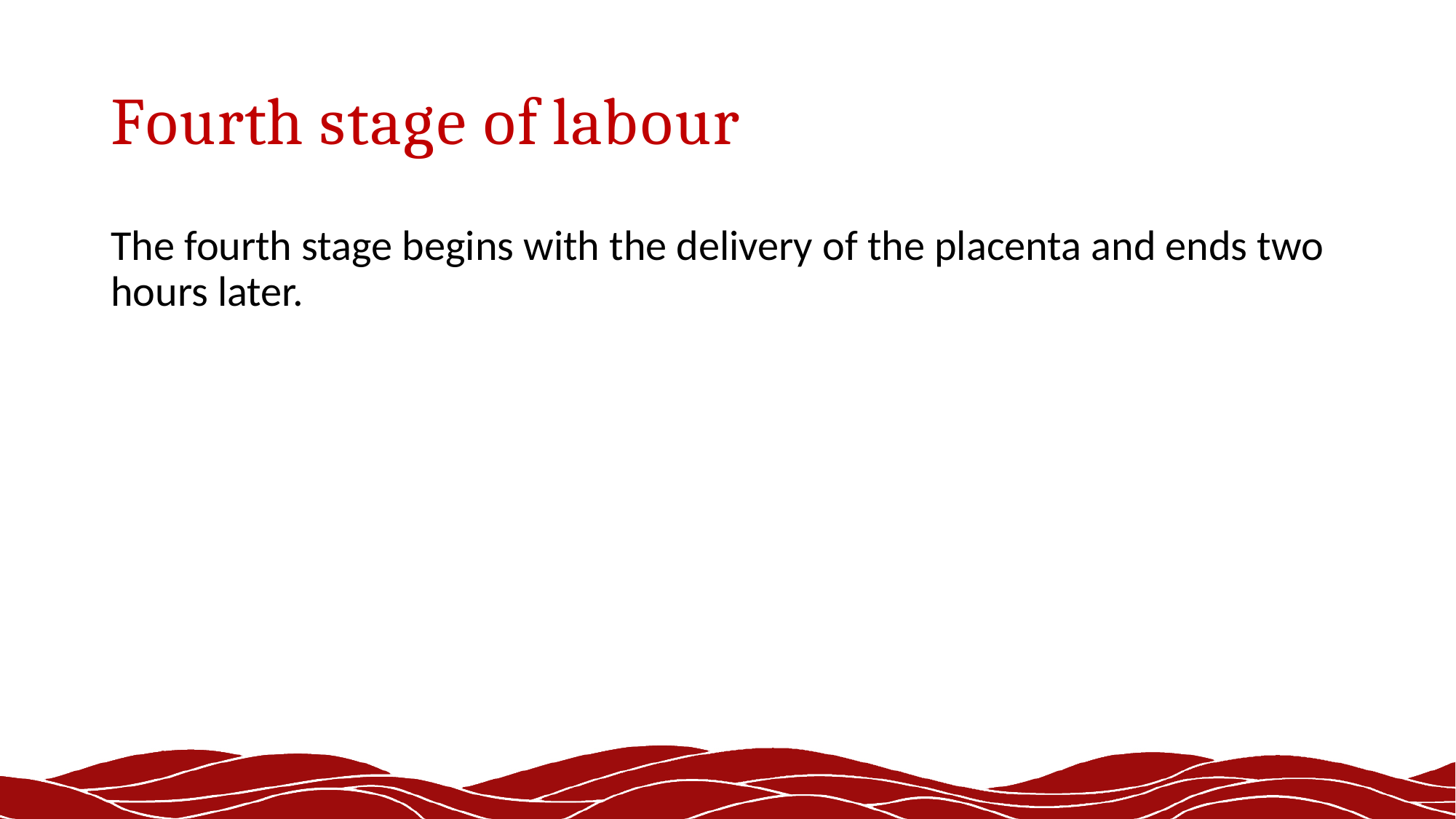

# Fourth stage of labour
The fourth stage begins with the delivery of the placenta and ends two hours later.